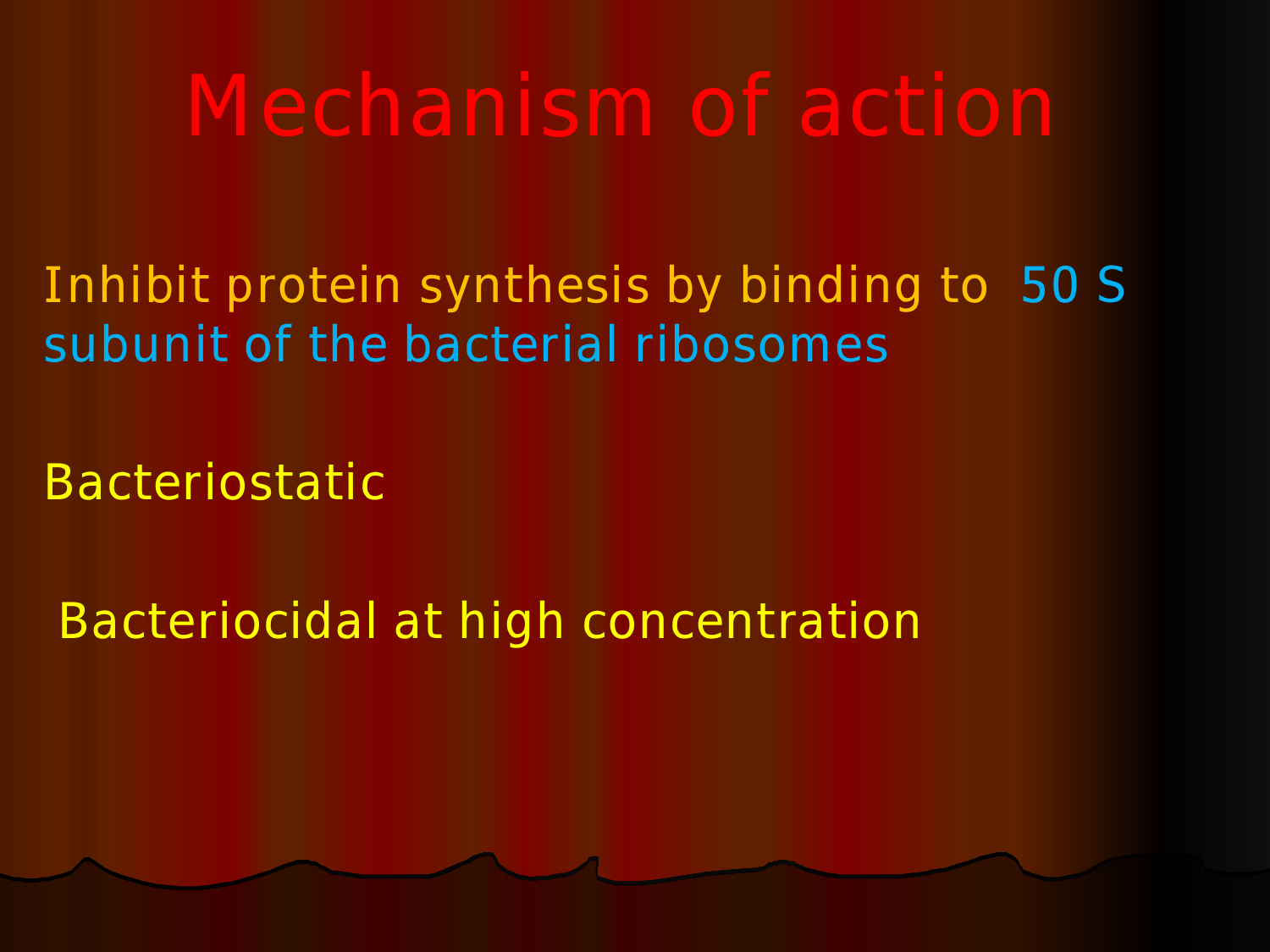

# Mechanism of action

Inhibit protein synthesis by binding to  50 S subunit of the bacterial ribosomes

Bacteriostatic

 Bacteriocidal at high concentration